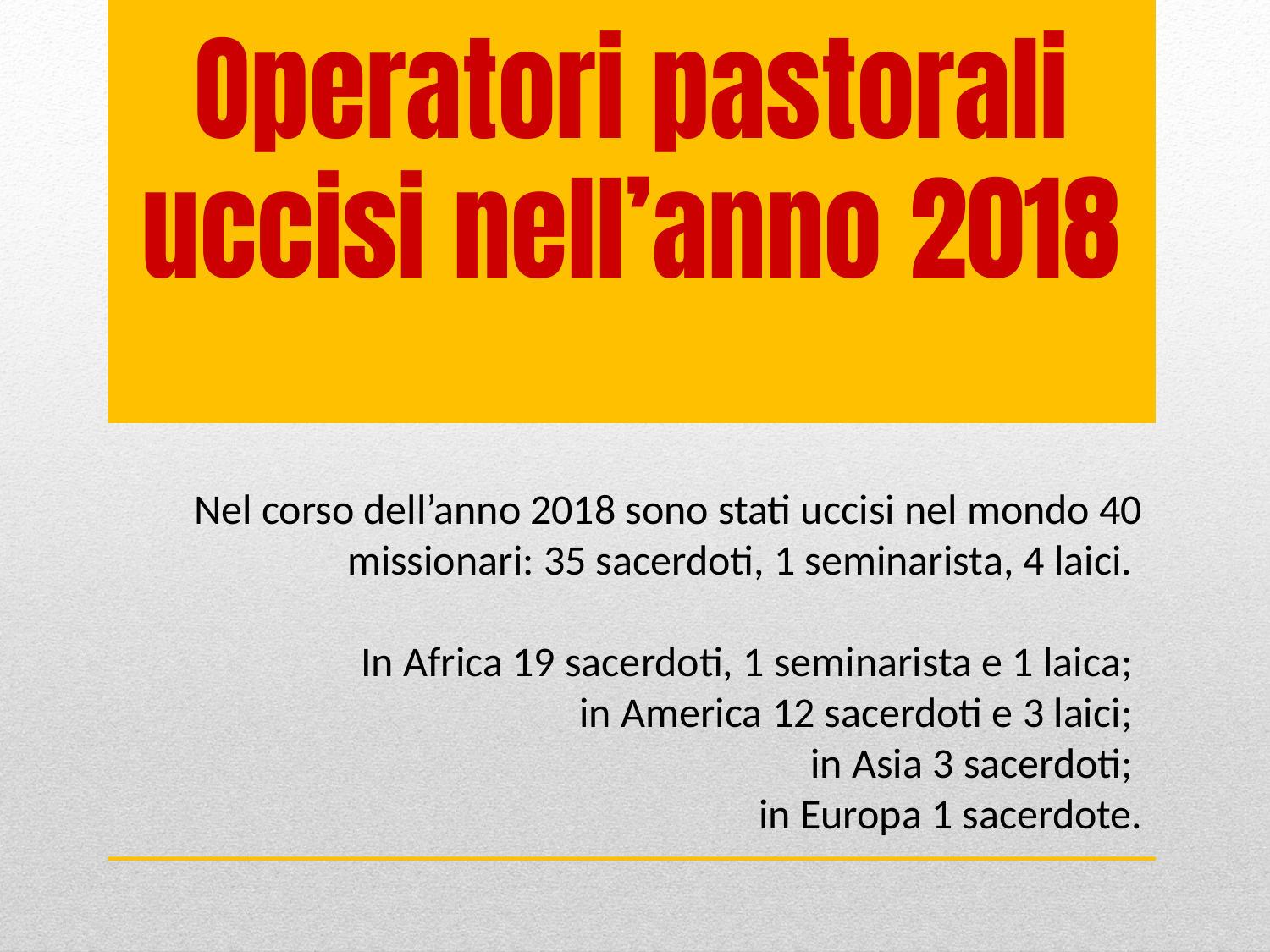

# Operatori pastorali uccisi nell’anno 2018
Nel corso dell’anno 2018 sono stati uccisi nel mondo 40 missionari: 35 sacerdoti, 1 seminarista, 4 laici.
In Africa 19 sacerdoti, 1 seminarista e 1 laica;
in America 12 sacerdoti e 3 laici;
in Asia 3 sacerdoti;
in Europa 1 sacerdote.